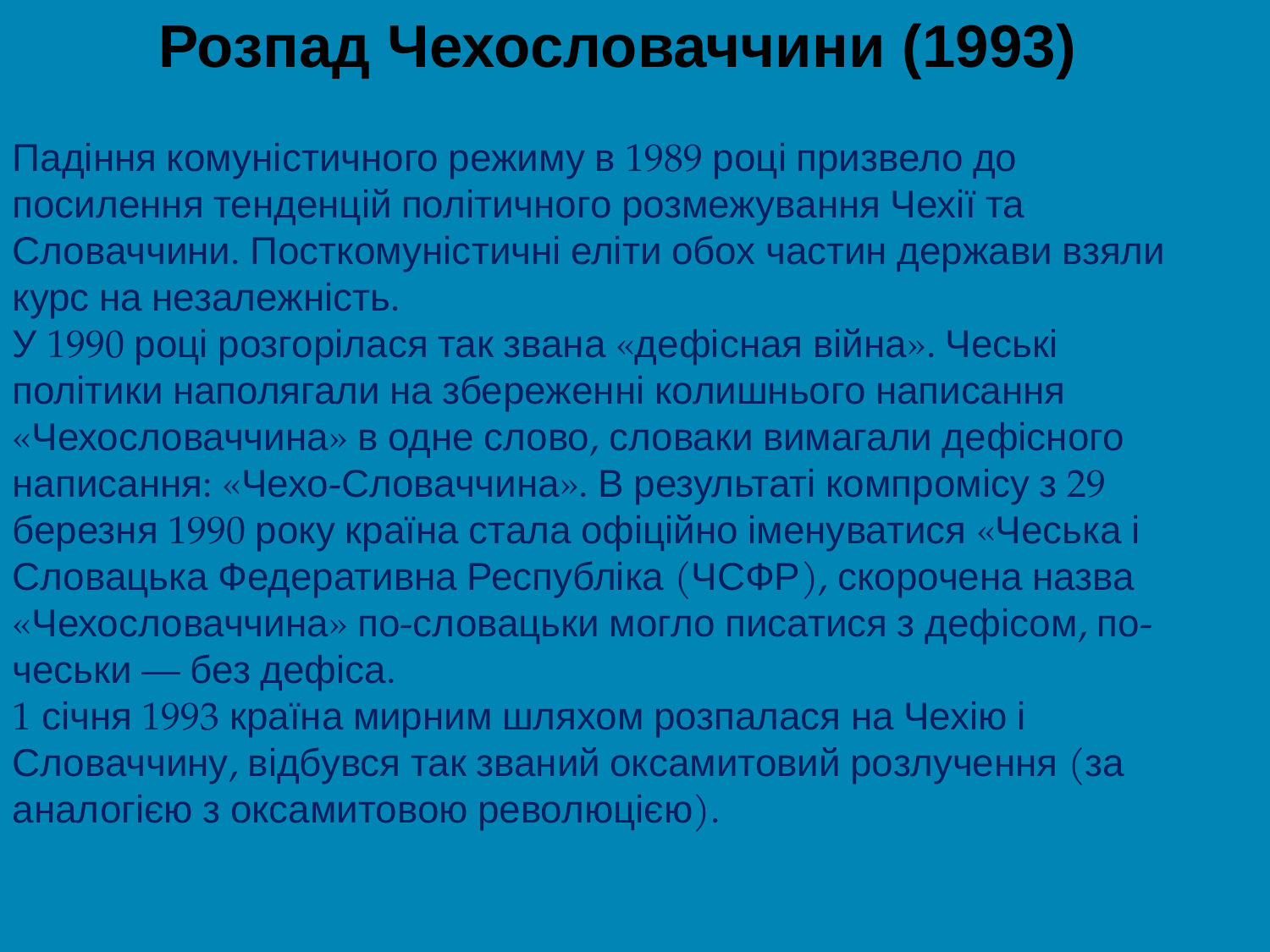

# Розпад Чехословаччини (1993)
Падіння комуністичного режиму в 1989 році призвело до посилення тенденцій політичного розмежування Чехії та Словаччини. Посткомуністичні еліти обох частин держави взяли курс на незалежність.
У 1990 році розгорілася так звана «дефісная війна». Чеські політики наполягали на збереженні колишнього написання «Чехословаччина» в одне слово, словаки вимагали дефісного написання: «Чехо-Словаччина». В результаті компромісу з 29 березня 1990 року країна стала офіційно іменуватися «Чеська і Словацька Федеративна Республіка (ЧСФР), скорочена назва «Чехословаччина» по-словацьки могло писатися з дефісом, по-чеськи — без дефіса.
1 січня 1993 країна мирним шляхом розпалася на Чехію і Словаччину, відбувся так званий оксамитовий розлучення (за аналогією з оксамитовою революцією).